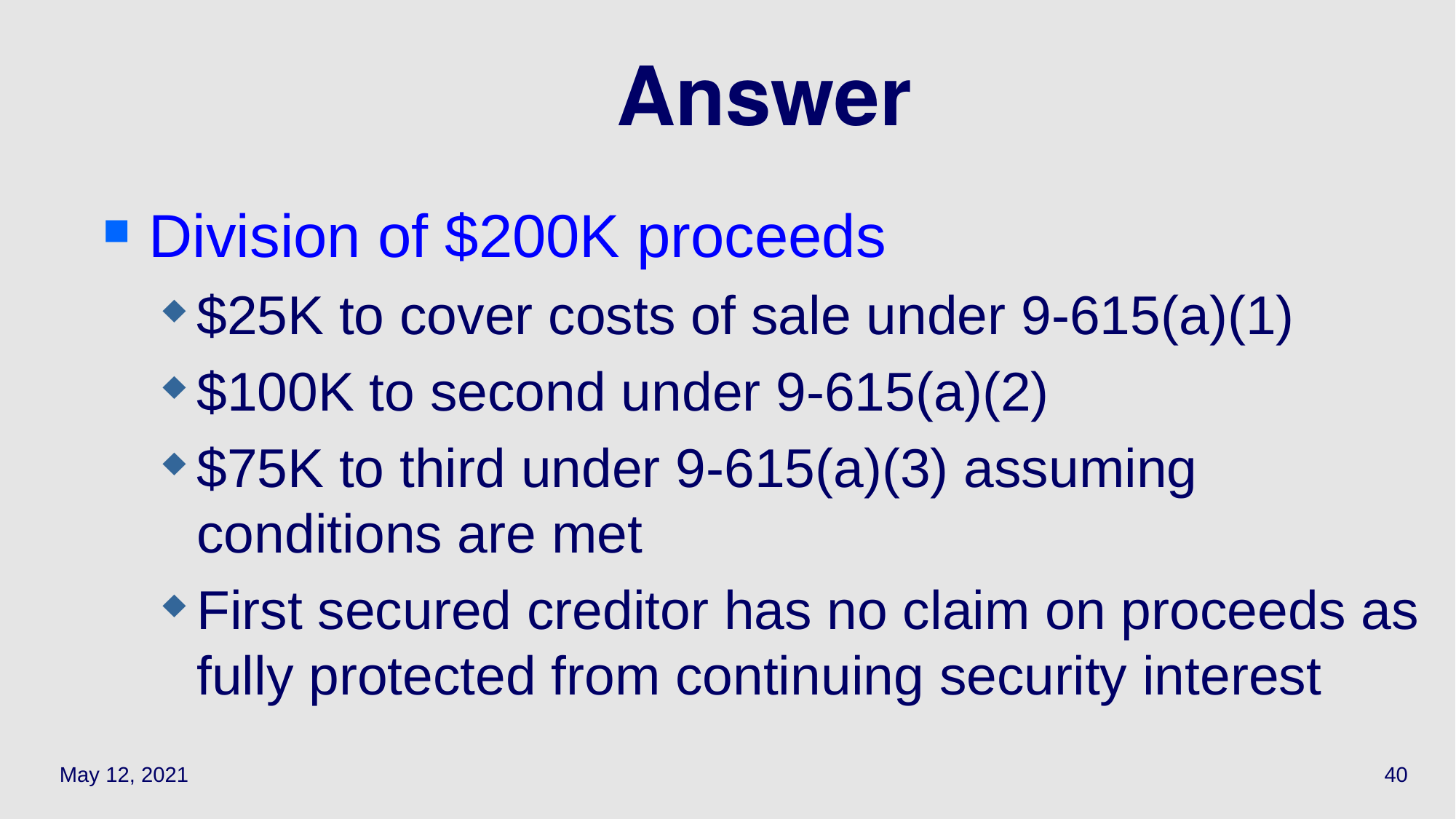

# Answer
Division of $200K proceeds
$25K to cover costs of sale under 9-615(a)(1)
$100K to second under 9-615(a)(2)
$75K to third under 9-615(a)(3) assuming conditions are met
First secured creditor has no claim on proceeds as fully protected from continuing security interest
May 12, 2021
40